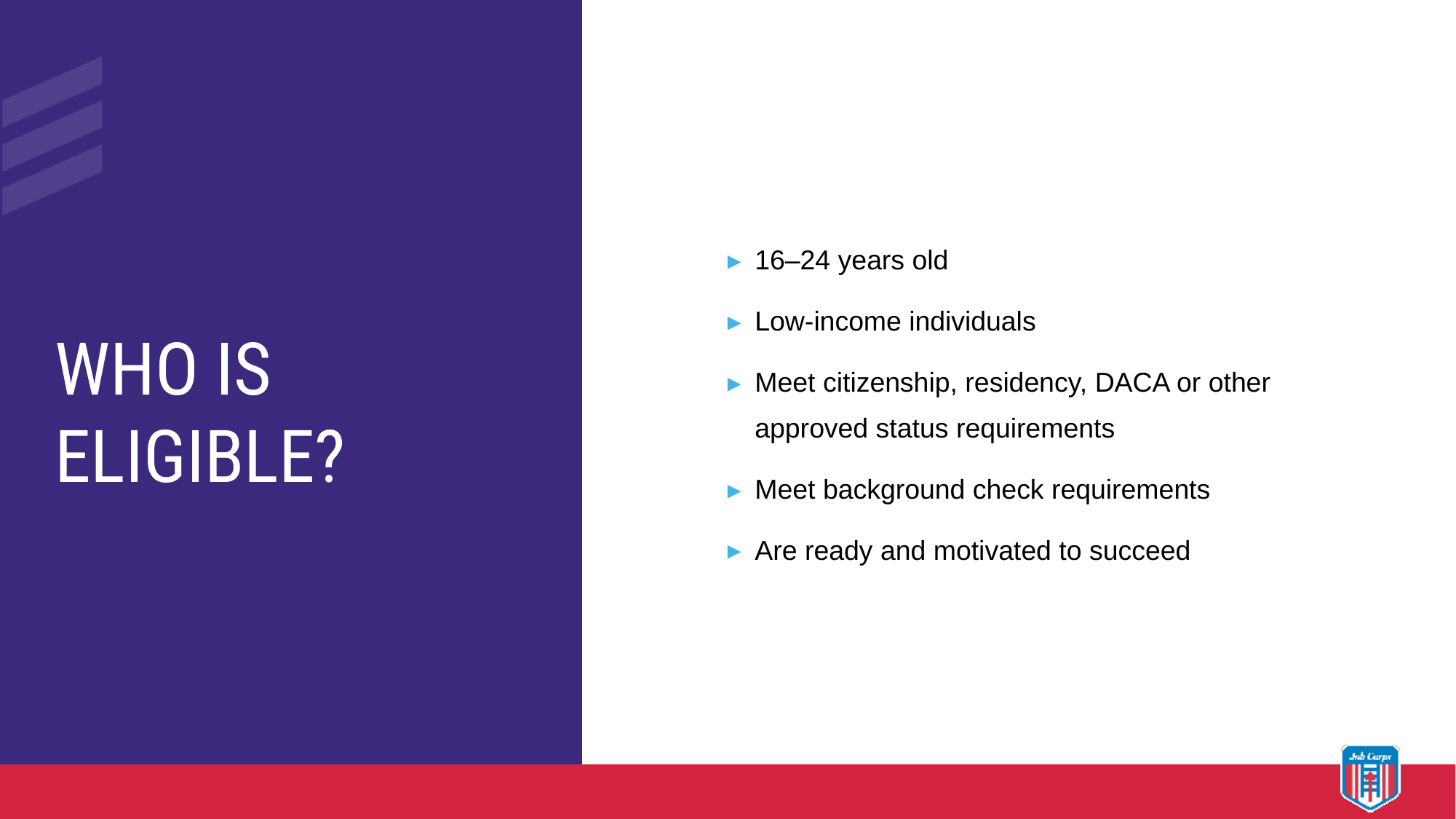

WHO IS ELIGIBLE?
16–24 years old
Low-income individuals
Meet citizenship, residency, DACA or other approved status requirements
Meet background check requirements
Are ready and motivated to succeed